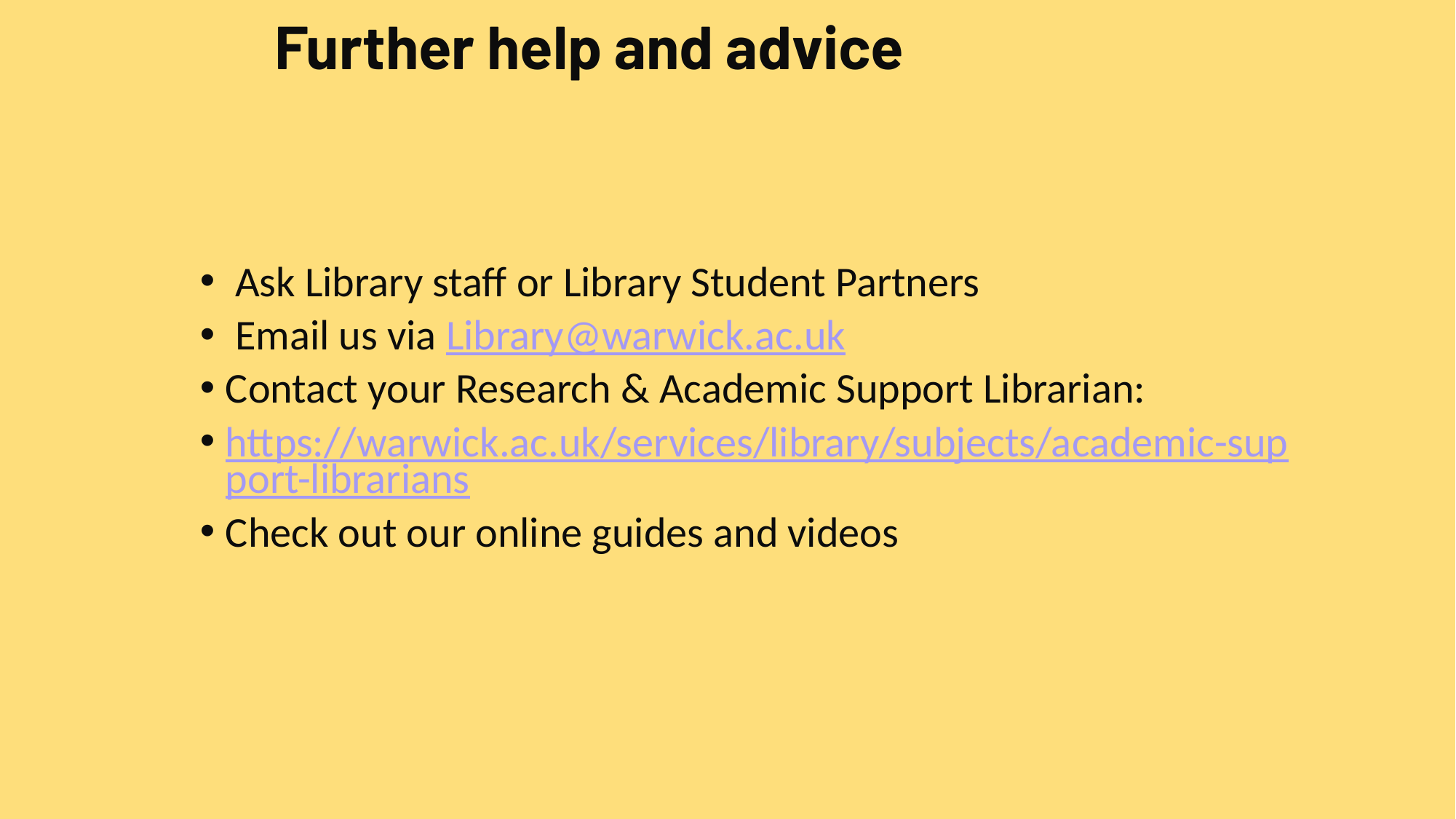

# Further help and advice

 Ask Library staff or Library Student Partners
 Email us via Library@warwick.ac.uk
Contact your Research & Academic Support Librarian:
https://warwick.ac.uk/services/library/subjects/academic-support-librarians
Check out our online guides and videos